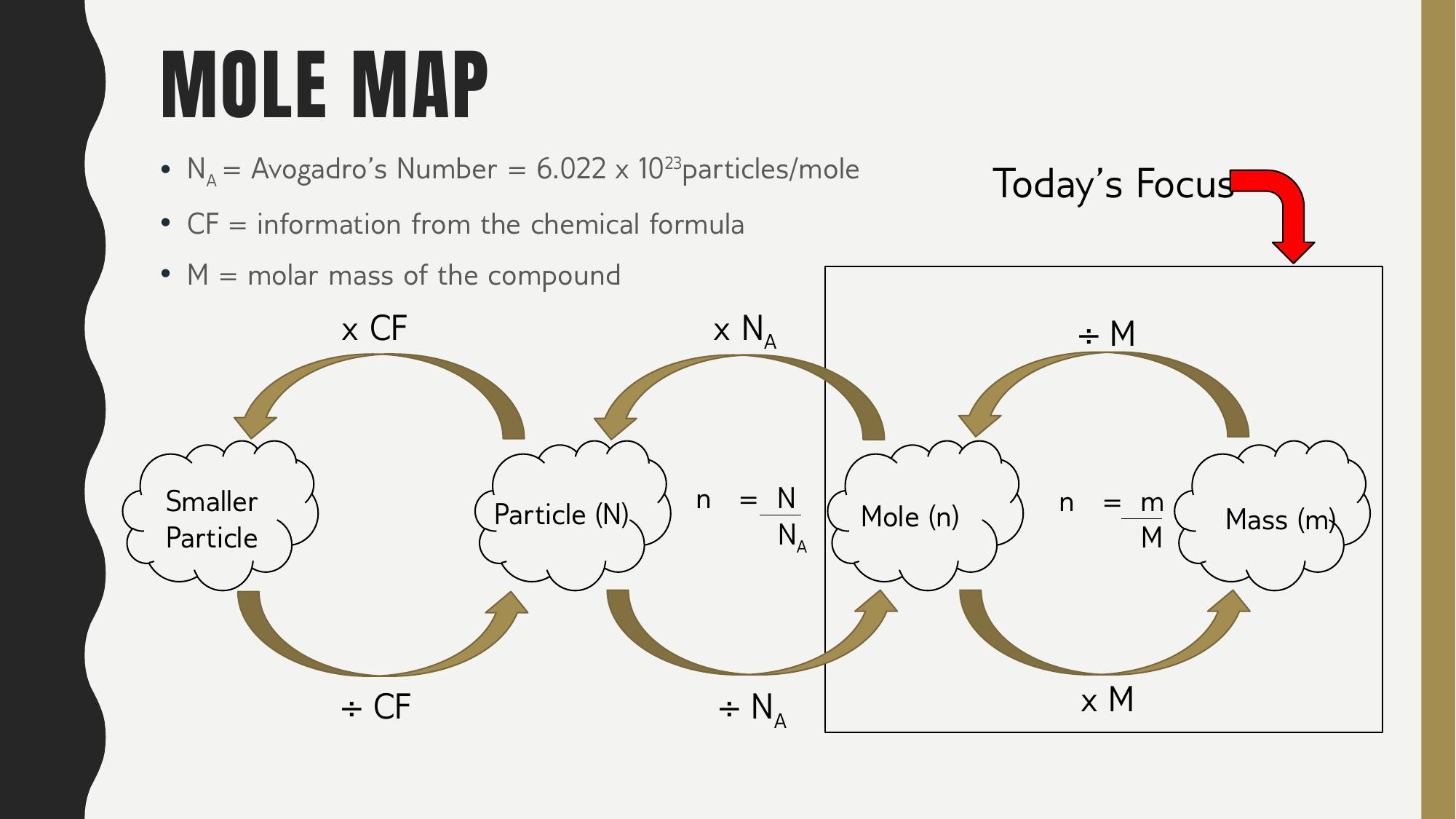

# Mole map
NA = Avogadro’s Number = 6.022 x 1023particles/mole
CF = information from the chemical formula
M = molar mass of the compound
Today’s Focus

x NA
x CF
÷ M

n   =  N
         NA
Smaller Particle
n   =  m
         M
Particle (N)
Mole (n)
Mass (m)

x M
÷ CF
÷ NA